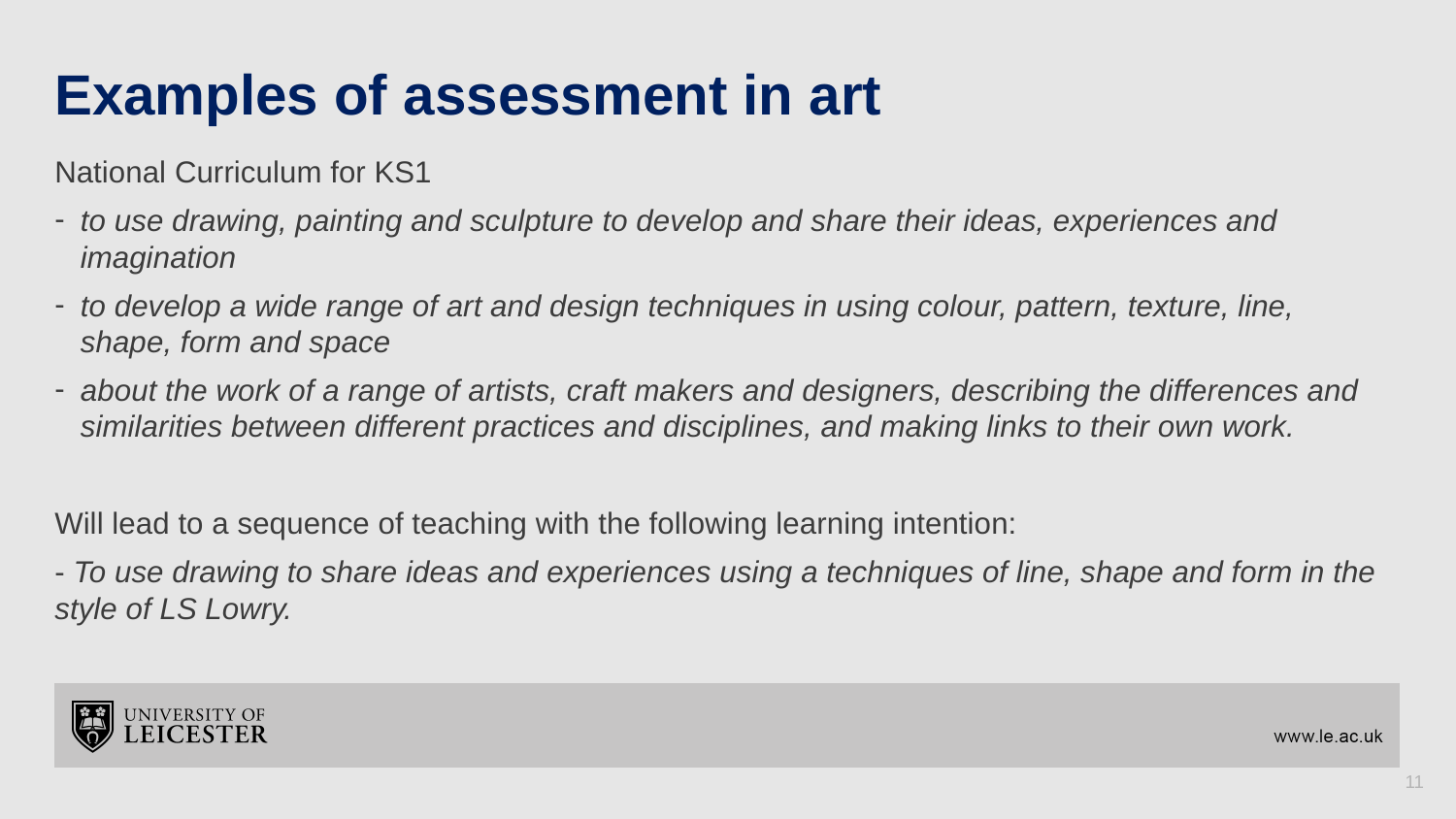

# Examples of assessment in art
National Curriculum for KS1
to use drawing, painting and sculpture to develop and share their ideas, experiences and imagination
to develop a wide range of art and design techniques in using colour, pattern, texture, line, shape, form and space
about the work of a range of artists, craft makers and designers, describing the differences and similarities between different practices and disciplines, and making links to their own work.

Will lead to a sequence of teaching with the following learning intention:
- To use drawing to share ideas and experiences using a techniques of line, shape and form in the style of LS Lowry.

11